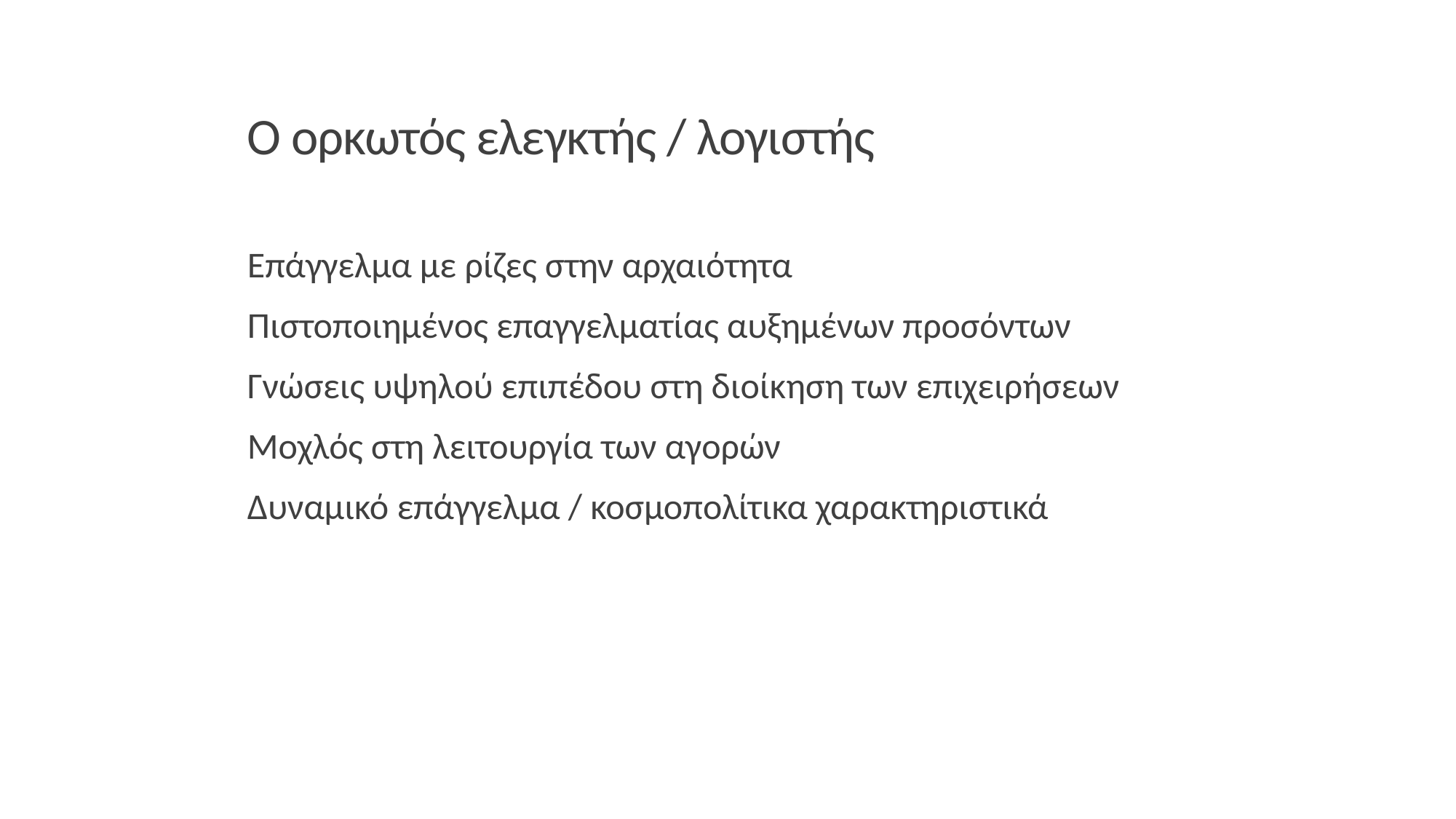

# Ο ορκωτός ελεγκτής / λογιστής
Επάγγελμα με ρίζες στην αρχαιότητα
Πιστοποιημένος επαγγελματίας αυξημένων προσόντων
Γνώσεις υψηλού επιπέδου στη διοίκηση των επιχειρήσεων
Μοχλός στη λειτουργία των αγορών
Δυναμικό επάγγελμα / κοσμοπολίτικα χαρακτηριστικά